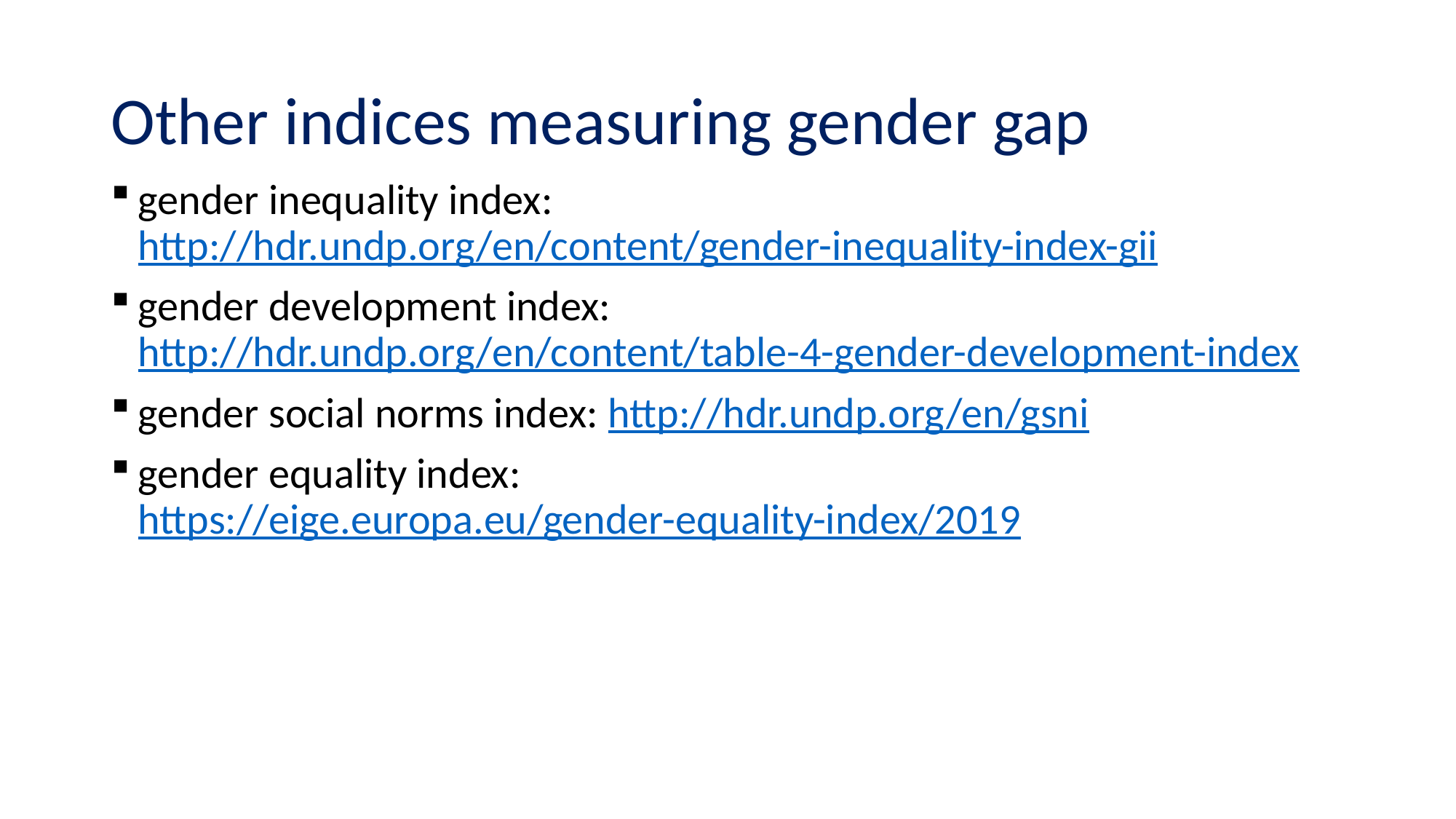

# Other indices measuring gender gap
gender inequality index: http://hdr.undp.org/en/content/gender-inequality-index-gii
gender development index: http://hdr.undp.org/en/content/table-4-gender-development-index
gender social norms index: http://hdr.undp.org/en/gsni
gender equality index: https://eige.europa.eu/gender-equality-index/2019